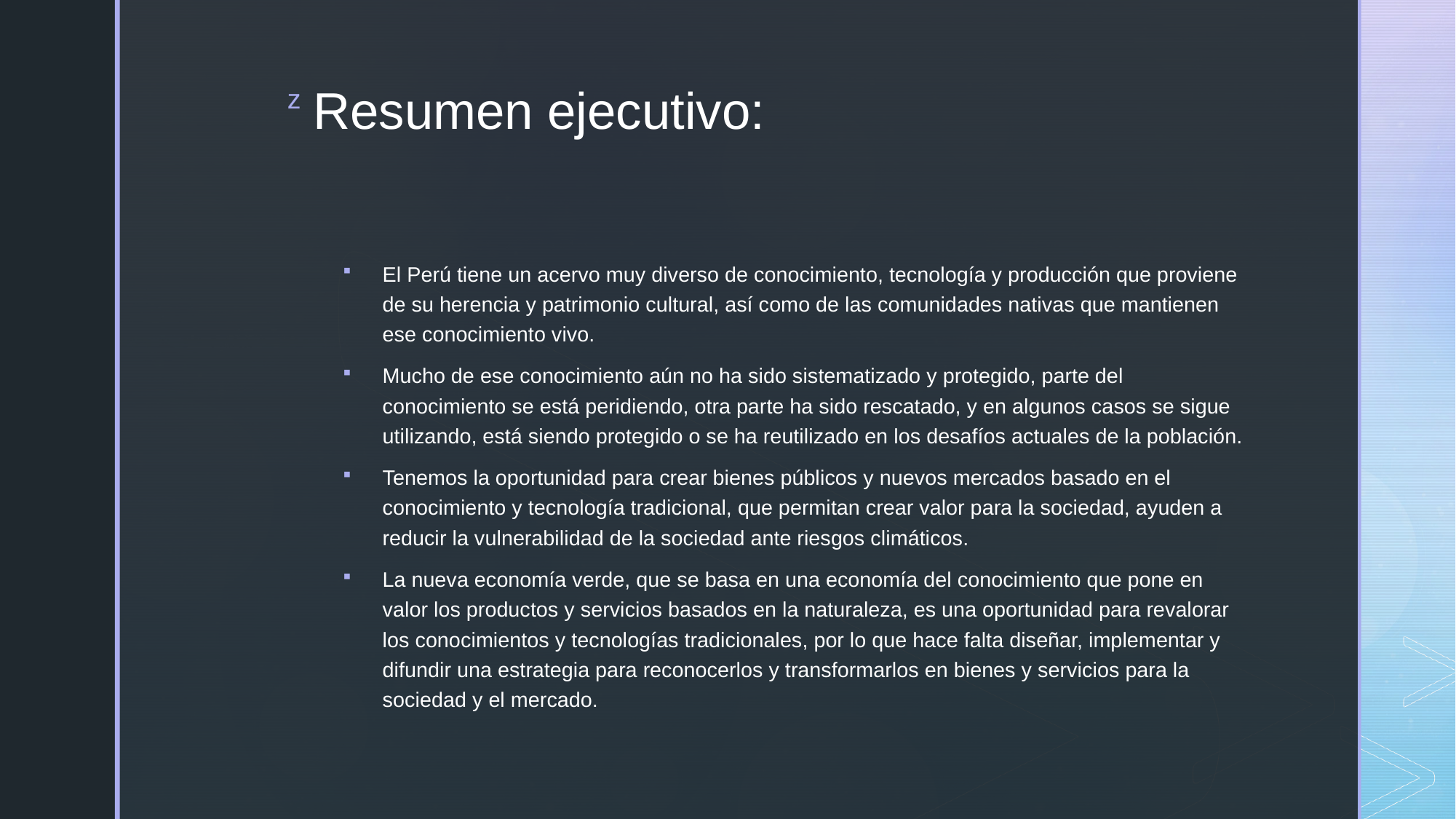

# Resumen ejecutivo:
El Perú tiene un acervo muy diverso de conocimiento, tecnología y producción que proviene de su herencia y patrimonio cultural, así como de las comunidades nativas que mantienen ese conocimiento vivo.
Mucho de ese conocimiento aún no ha sido sistematizado y protegido, parte del conocimiento se está peridiendo, otra parte ha sido rescatado, y en algunos casos se sigue utilizando, está siendo protegido o se ha reutilizado en los desafíos actuales de la población.
Tenemos la oportunidad para crear bienes públicos y nuevos mercados basado en el conocimiento y tecnología tradicional, que permitan crear valor para la sociedad, ayuden a reducir la vulnerabilidad de la sociedad ante riesgos climáticos.
La nueva economía verde, que se basa en una economía del conocimiento que pone en valor los productos y servicios basados en la naturaleza, es una oportunidad para revalorar los conocimientos y tecnologías tradicionales, por lo que hace falta diseñar, implementar y difundir una estrategia para reconocerlos y transformarlos en bienes y servicios para la sociedad y el mercado.